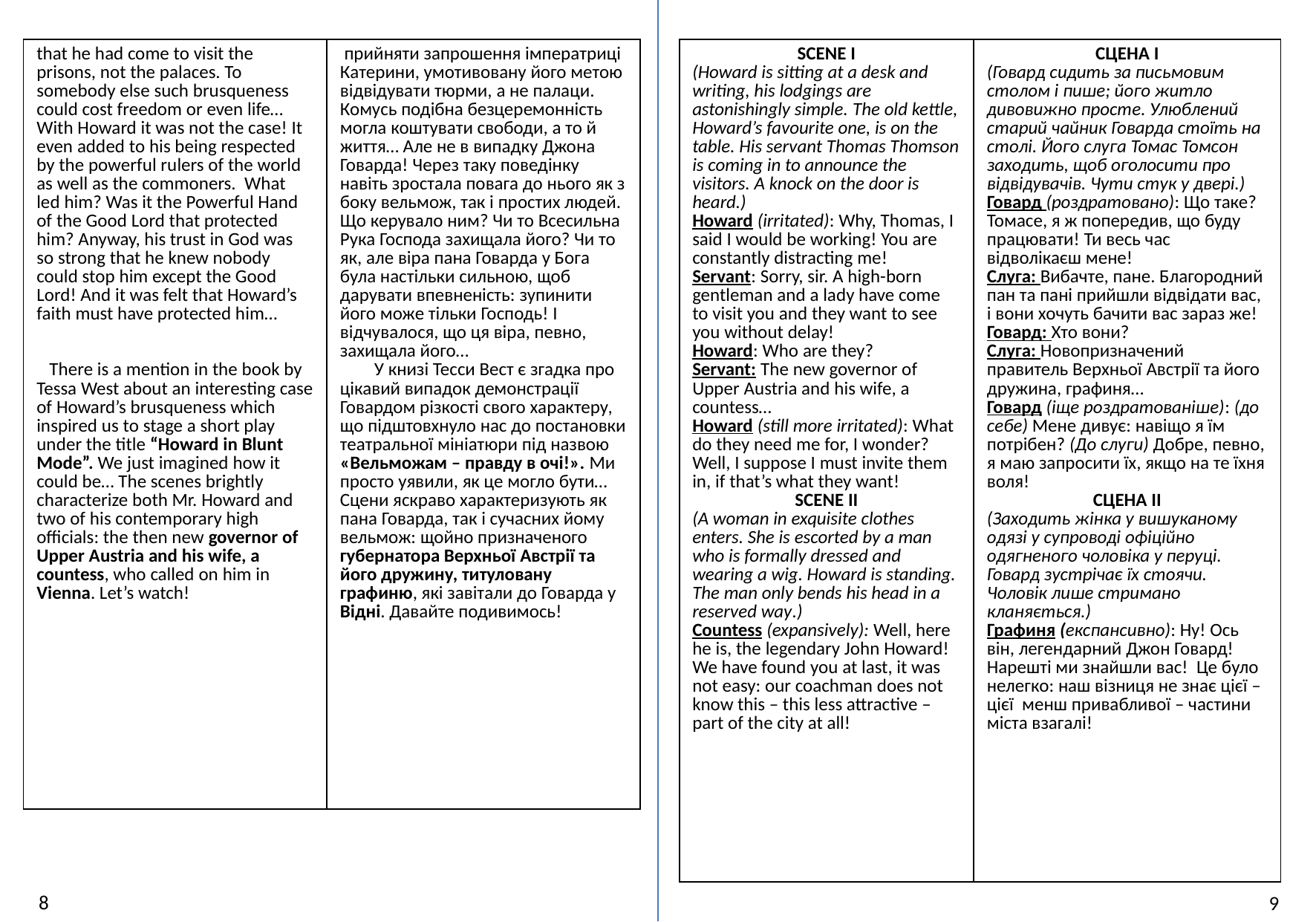

| that he had come to visit the prisons, not the palaces. To somebody else such brusqueness could cost freedom or even life… With Howard it was not the case! It even added to his being respected by the powerful rulers of the world as well as the commoners. What led him? Was it the Powerful Hand of the Good Lord that protected him? Anyway, his trust in God was so strong that he knew nobody could stop him except the Good Lord! And it was felt that Howard’s faith must have protected him… There is a mention in the book by Tessa West about an interesting case of Howard’s brusqueness which inspired us to stage a short play under the title “Howard in Blunt Mode”. We just imagined how it could be… The scenes brightly characterize both Mr. Howard and two of his contemporary high officials: the then new governor of Upper Austria and his wife, a countess, who called on him in Vienna. Let’s watch! | прийняти запрошення імператриці Катерини, умотивовану його метою відвідувати тюрми, а не палаци. Комусь подібна безцеремонність могла коштувати свободи, а то й життя… Але не в випадку Джона Говарда! Через таку поведінку навіть зростала повага до нього як з боку вельмож, так і простих людей. Що керувало ним? Чи то Всесильна Рука Господа захищала його? Чи то як, але віра пана Говарда у Бога була настільки сильною, щоб дарувати впевненість: зупинити його може тільки Господь! І відчувалося, що ця віра, певно, захищала його…   У книзі Тесси Вест є згадка про цікавий випадок демонстрації Говардом різкості свого характеру, що підштовхнуло нас до постановки театральної мініатюри під назвою «Вельможам – правду в очі!». Ми просто уявили, як це могло бути… Сцени яскраво характеризують як пана Говарда, так і сучасних йому вельмож: щойно призначеного губернатора Верхньої Австрії та його дружину, титуловану графиню, які завітали до Говарда у Відні. Давайте подивимось! |
| --- | --- |
| SCENE І (Howard is sitting at a desk and writing, his lodgings are astonishingly simple. The old kettle, Howard’s favourite one, is on the table. His servant Thomas Thomson is coming in to announce the visitors. A knock on the door is heard.) Howard (irritated): Why, Thomas, I said I would be working! You are constantly distracting me! Servant: Sorry, sir. A high-born gentleman and a lady have come to visit you and they want to see you without delay! Howard: Who are they? Servant: The new governor of Upper Austria and his wife, a countess… Howard (still more irritated): What do they need me for, I wonder? Well, I suppose I must invite them in, if that’s what they want! SCENE ІІ (A woman in exquisite clothes enters. She is escorted by a man who is formally dressed and wearing a wig. Howard is standing. The man only bends his head in a reserved way.) Countess (expansively): Well, here he is, the legendary John Howard! We have found you at last, it was not easy: our coachman does not know this – this less attractive – part of the city at all! | СЦЕНА І (Говард сидить за письмовим столом і пише; його житло дивовижно просте. Улюблений старий чайник Говарда стоїть на столі. Його слуга Томас Томсон заходить, щоб оголосити про відвідувачів. Чути стук у двері.) Говард (роздратовано): Що таке? Томасе, я ж попередив, що буду працювати! Ти весь час відволікаєш мене! Слуга: Вибачте, пане. Благородний пан та пані прийшли відвідати вас, і вони хочуть бачити вас зараз же! Говард: Хто вони? Слуга: Новопризначений правитель Верхньої Австрії та його дружина, графиня… Говард (іще роздратованіше): (до себе) Мене дивує: навіщо я їм потрібен? (До слуги) Добре, певно, я маю запросити їх, якщо на те їхня воля! СЦЕНА ІІ (Заходить жінка у вишуканому одязі у супроводі офіційно одягненого чоловіка у перуці. Говард зустрічає їх стоячи. Чоловік лише стримано кланяється.) Графиня (експансивно): Ну! Ось він, легендарний Джон Говард! Нарешті ми знайшли вас! Це було нелегко: наш візниця не знає цієї – цієї менш привабливої – частини міста взагалі! |
| --- | --- |
8
9